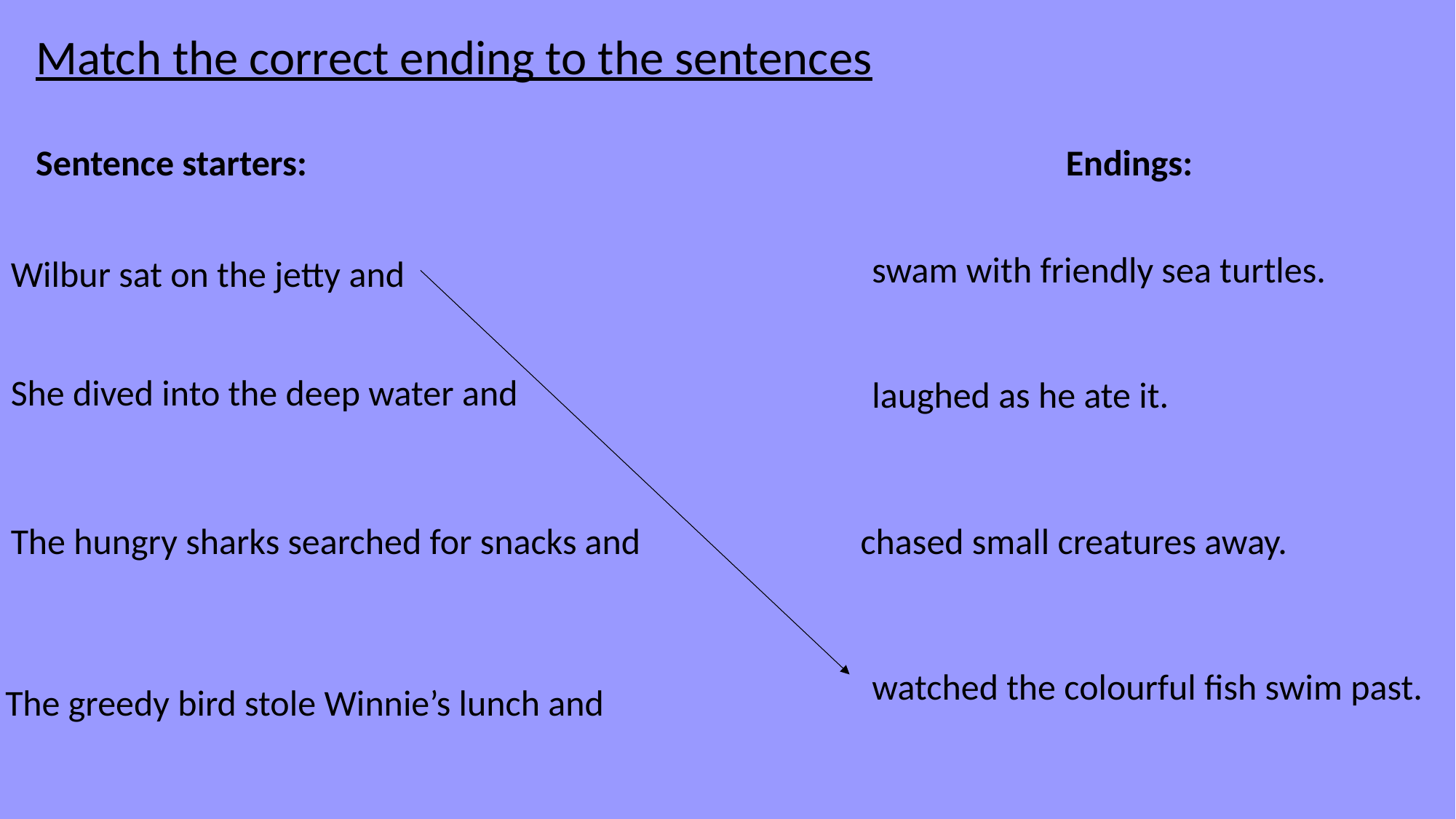

Match the correct ending to the sentences
Sentence starters:

Endings:

swam with friendly sea turtles.
Wilbur sat on the jetty and
She dived into the deep water and
laughed as he ate it.
The hungry sharks searched for snacks and
chased small creatures away.
watched the colourful fish swim past.
The greedy bird stole Winnie’s lunch and